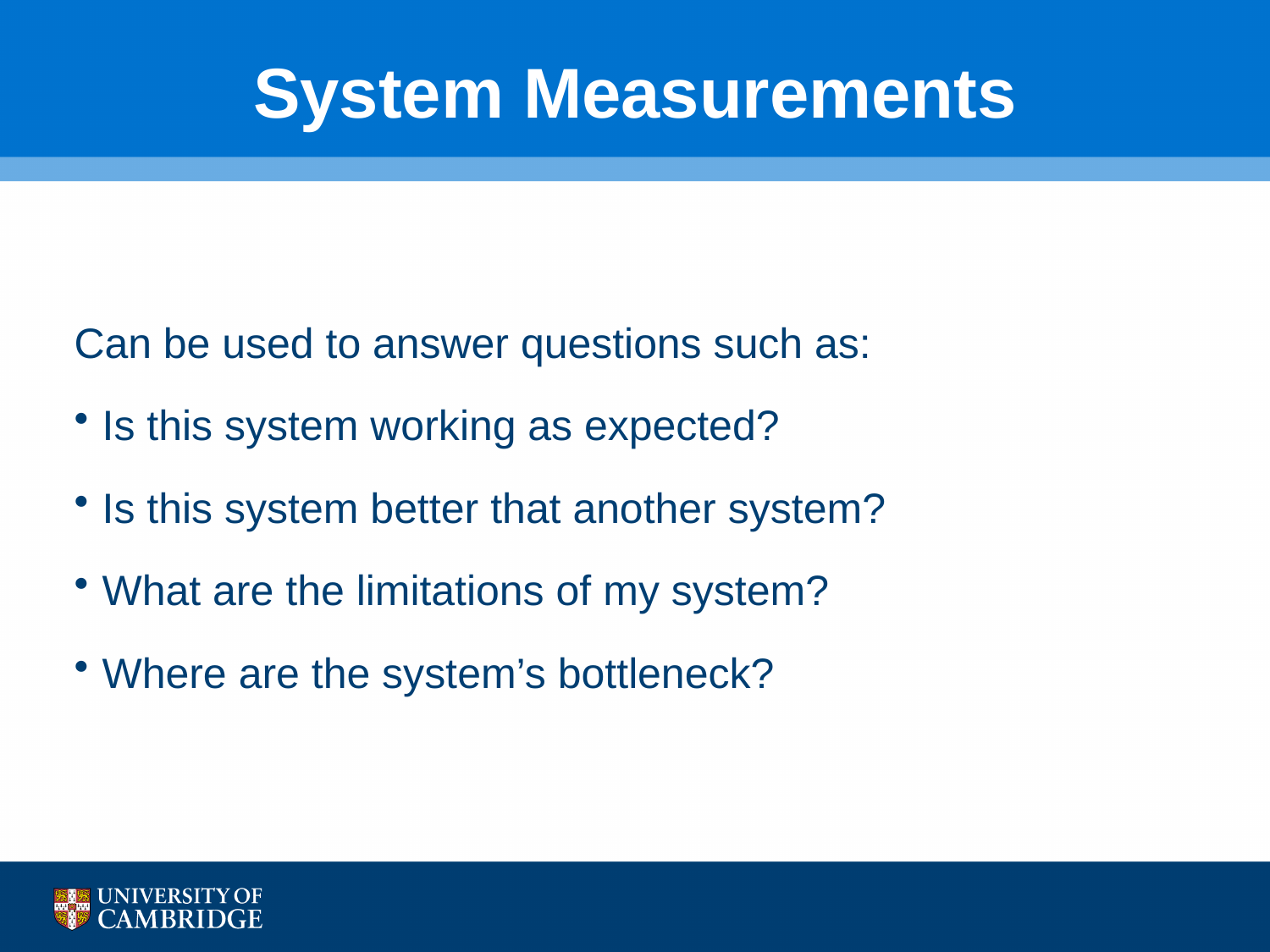

# System Measurements
Can be used to answer questions such as:
Is this system working as expected?
Is this system better that another system?
What are the limitations of my system?
Where are the system’s bottleneck?